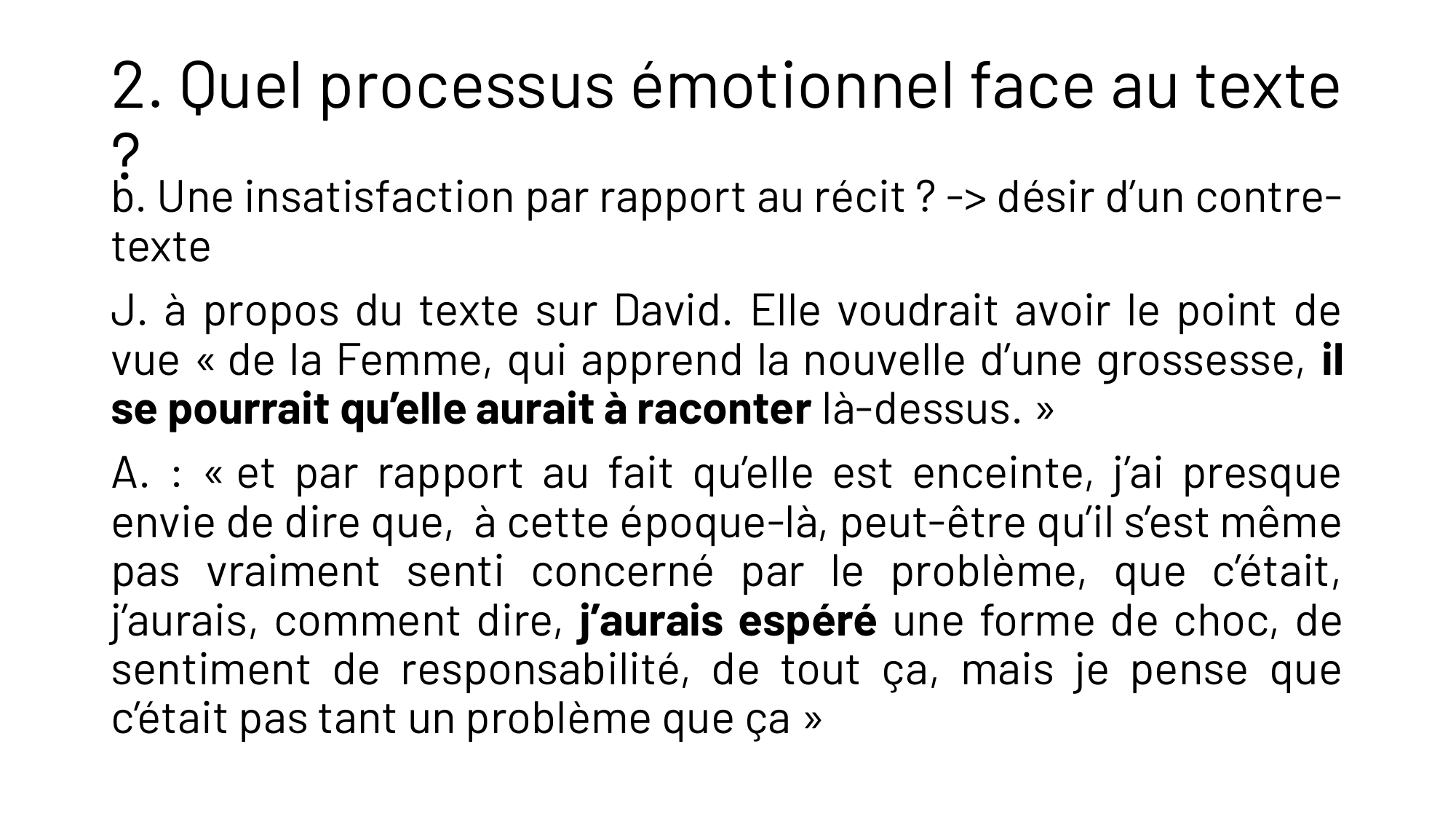

# 2. Quel processus émotionnel face au texte ?
b. Une insatisfaction par rapport au récit ? -> désir d’un contre-texte
J. à propos du texte sur David. Elle voudrait avoir le point de vue « de la Femme, qui apprend la nouvelle d’une grossesse, il se pourrait qu’elle aurait à raconter là-dessus. »
A. : « et par rapport au fait qu’elle est enceinte, j’ai presque envie de dire que,  à cette époque-là, peut-être qu’il s’est même pas vraiment senti concerné par le problème, que c’était, j’aurais, comment dire, j’aurais espéré une forme de choc, de sentiment de responsabilité, de tout ça, mais je pense que c’était pas tant un problème que ça »